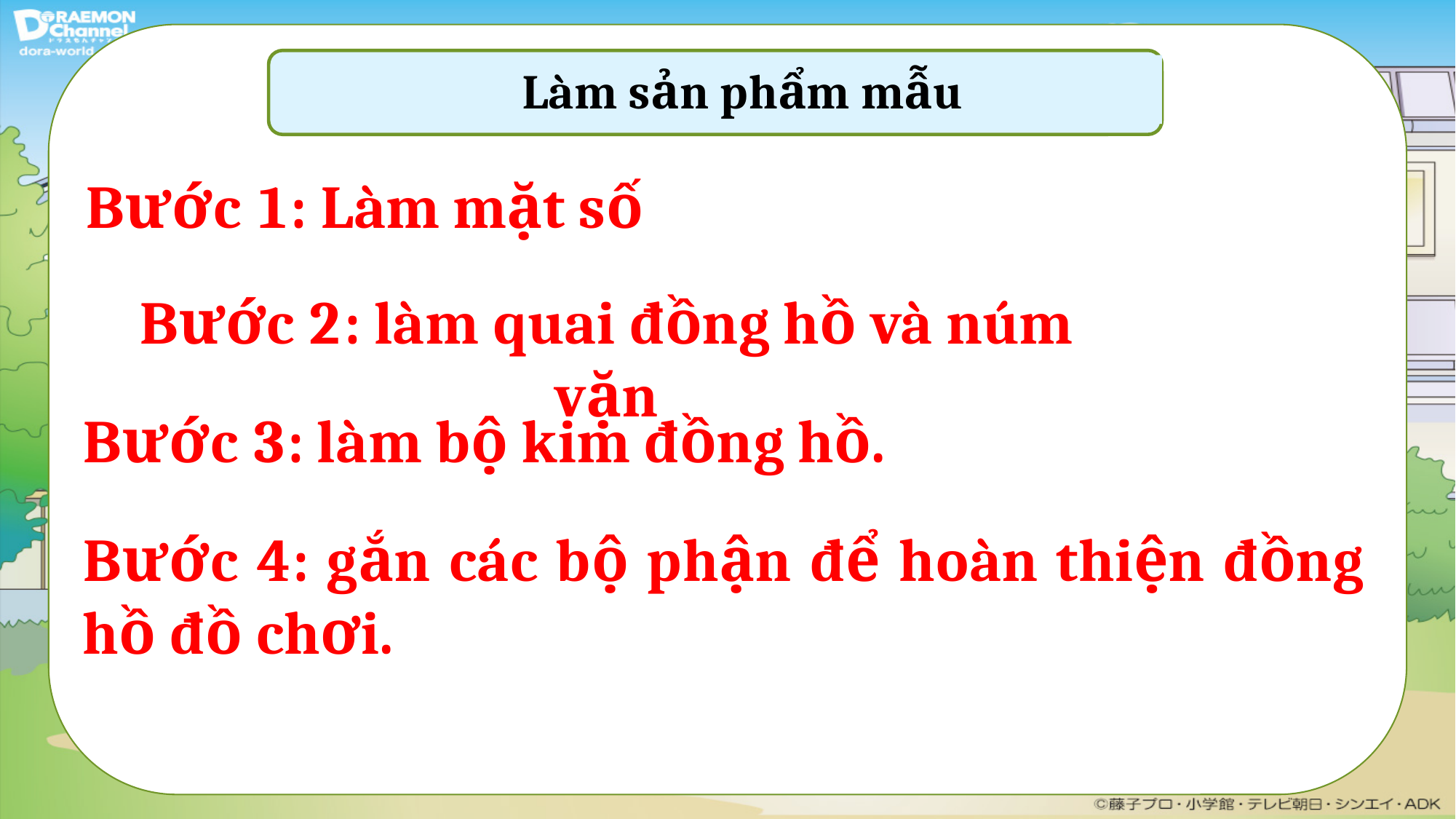

Làm sản phẩm mẫu
Bước 1: Làm mặt số
Bước 2: làm quai đồng hồ và núm vặn
Bước 3: làm bộ kim đồng hồ.
Bước 4: gắn các bộ phận để hoàn thiện đồng hồ đồ chơi.